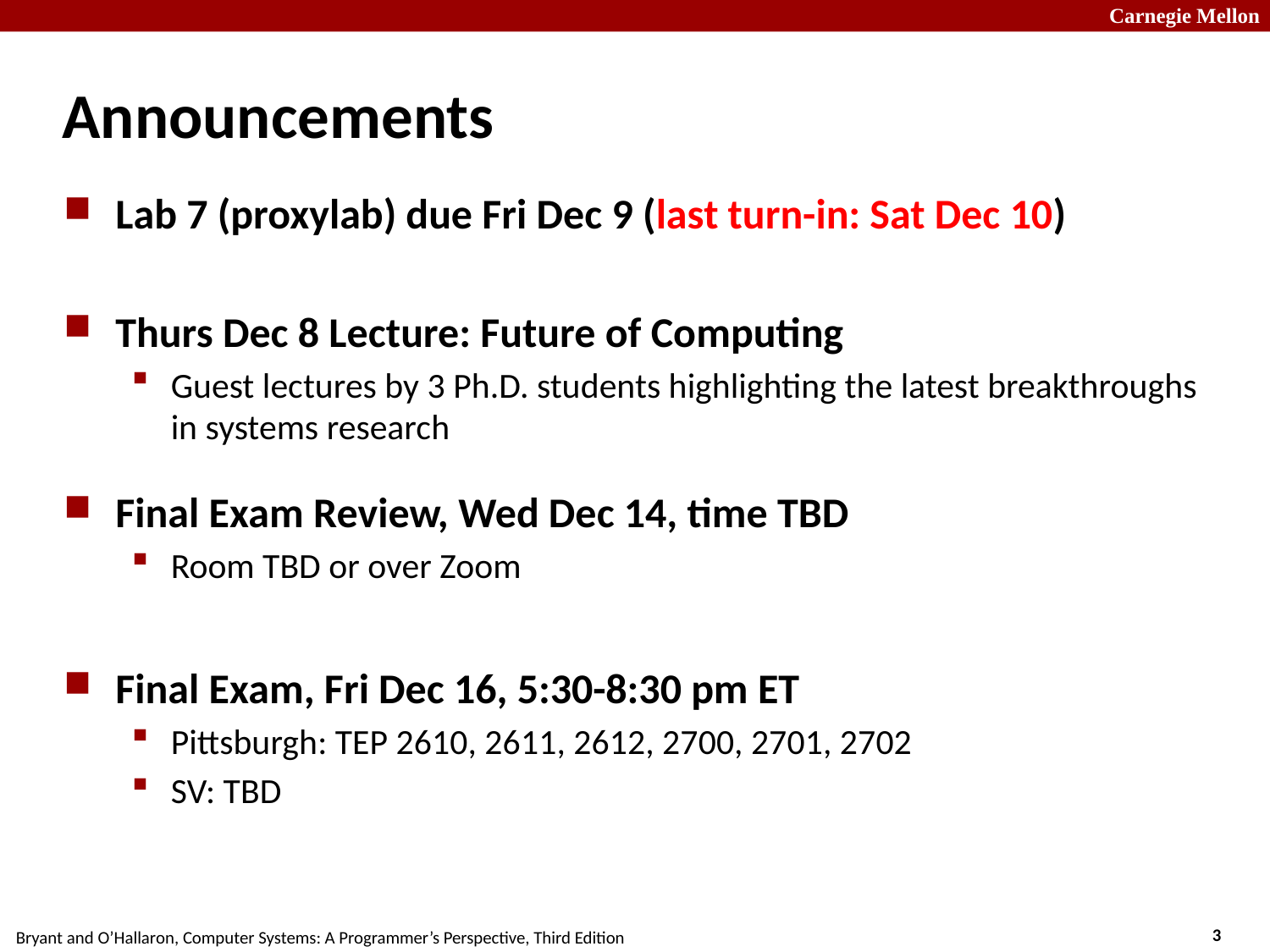

# Announcements
Lab 7 (proxylab) due Fri Dec 9 (last turn-in: Sat Dec 10)

Thurs Dec 8 Lecture: Future of Computing
Guest lectures by 3 Ph.D. students highlighting the latest breakthroughs in systems research

Final Exam Review, Wed Dec 14, time TBD
Room TBD or over Zoom

Final Exam, Fri Dec 16, 5:30-8:30 pm ET
Pittsburgh: TEP 2610, 2611, 2612, 2700, 2701, 2702
SV: TBD